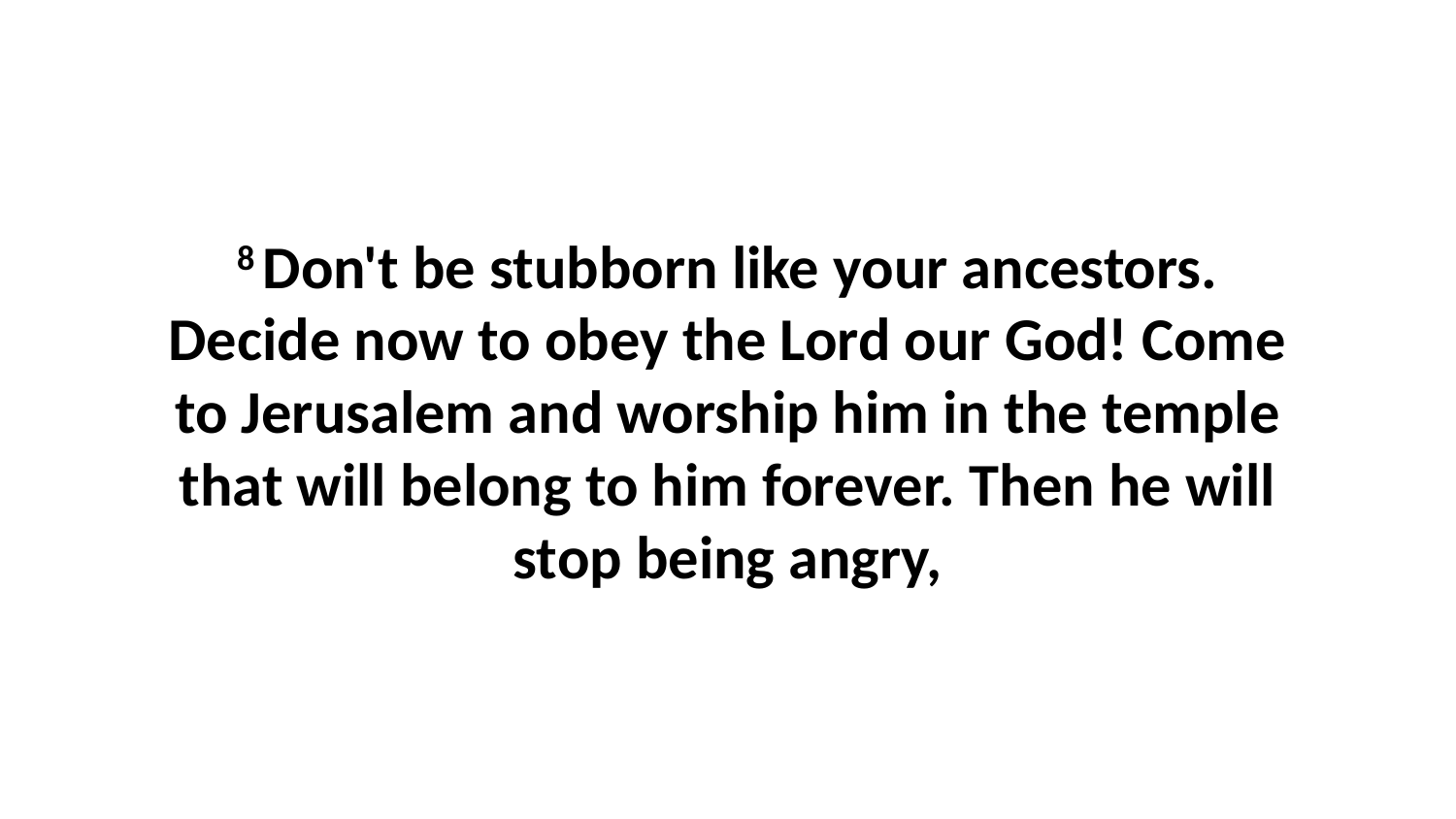

8 Don't be stubborn like your ancestors. Decide now to obey the Lord our God! Come to Jerusalem and worship him in the temple that will belong to him forever. Then he will stop being angry,